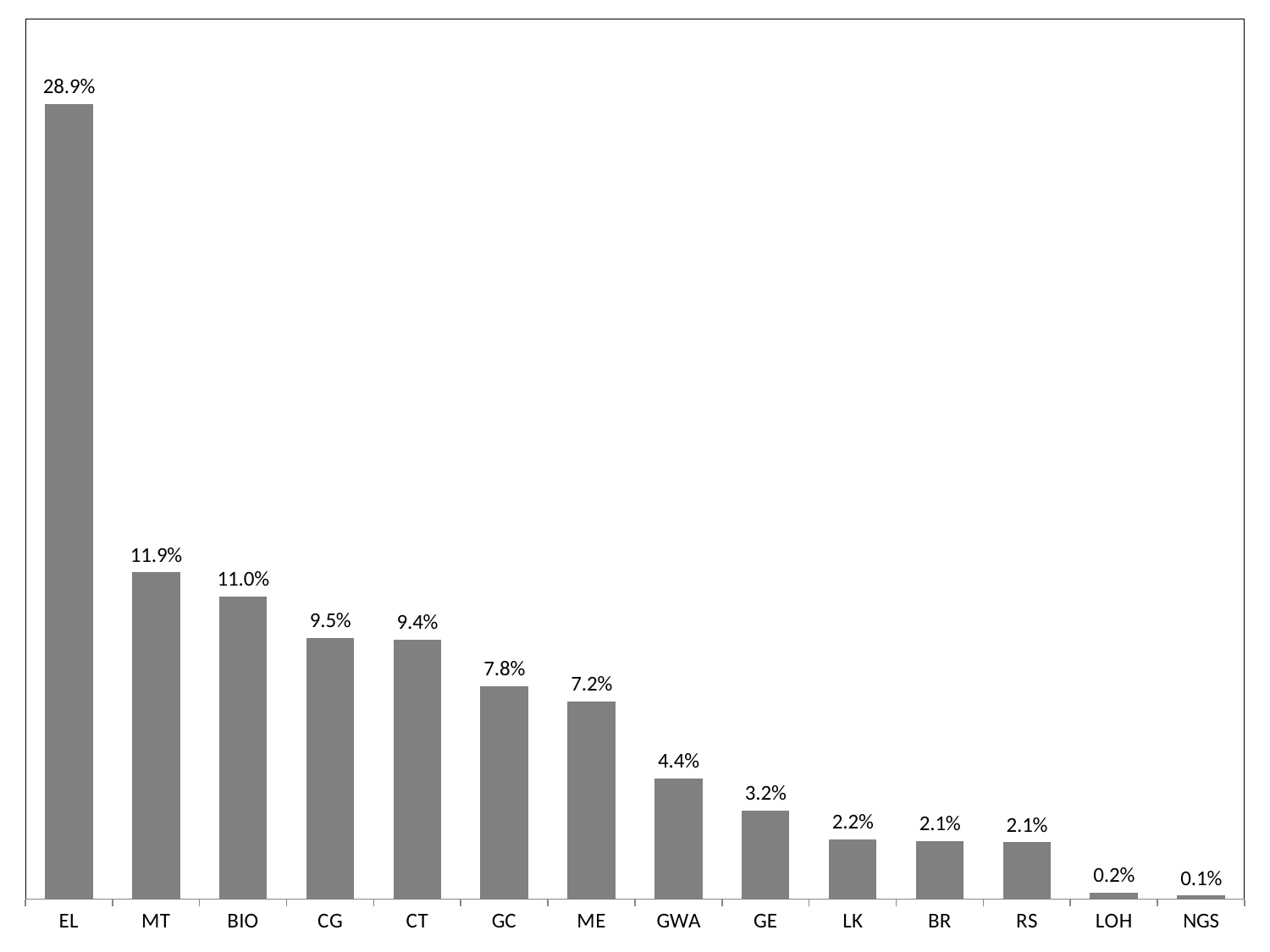

### Chart

| Category |  |
|---|---|
| EL | 0.28908554572271394 |
| MT | 0.11879860552426927 |
| BIO | 0.10994904800214536 |
| CG | 0.09493161705551086 |
| CT | 0.09439528023598821 |
| GC | 0.07750067042102442 |
| ME | 0.0718691338160365 |
| GWA | 0.04397961920085814 |
| GE | 0.03218020917135962 |
| LK | 0.021721641190667742 |
| BR | 0.021185304371145082 |
| RS | 0.020648967551622426 |
| LOH | 0.0024135156878519718 |
| NGS | 0.001340842048806651 |